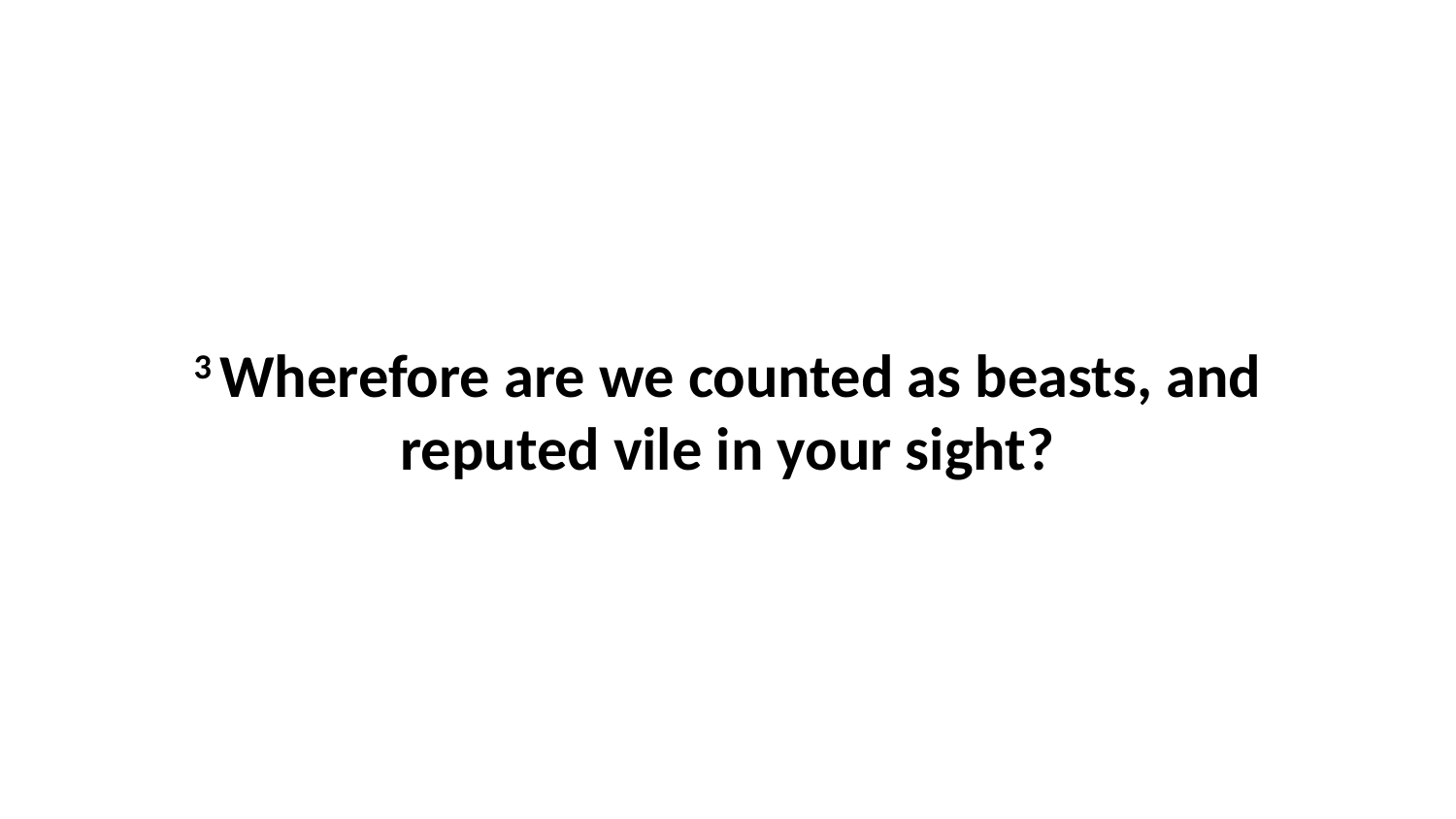

3 Wherefore are we counted as beasts, and reputed vile in your sight?